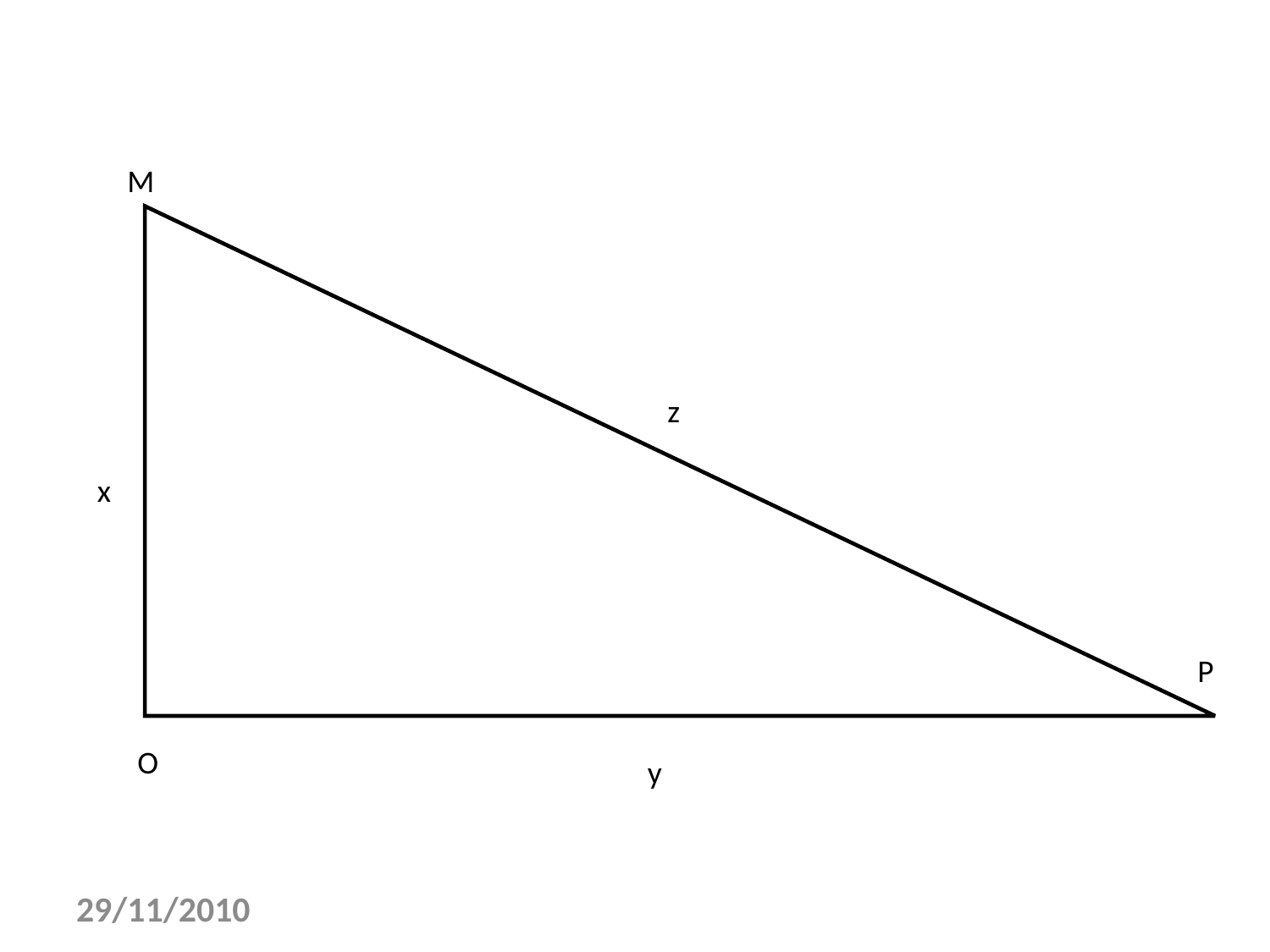

M

z
x
P
O
y
29/11/2010